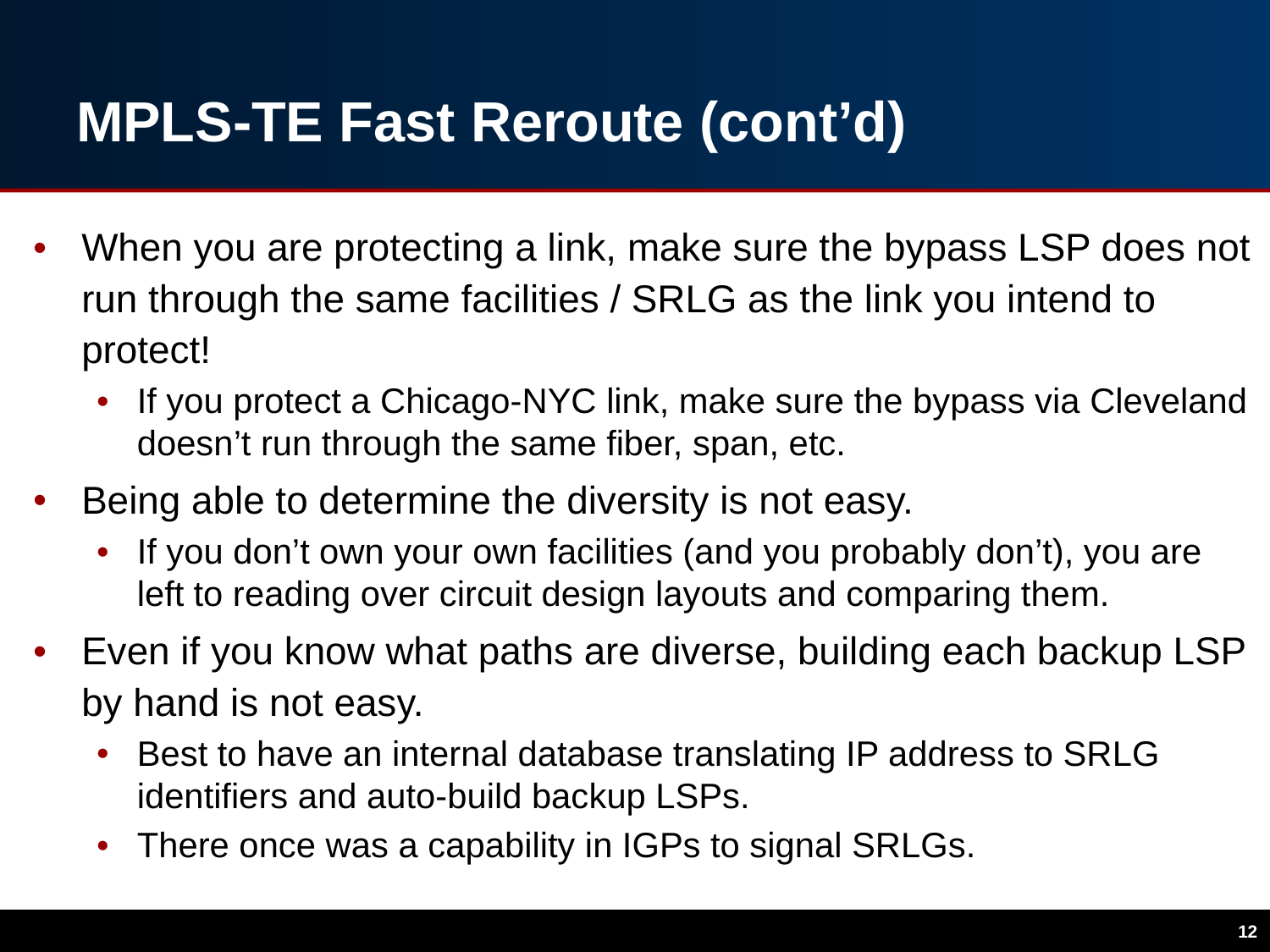

MPLS-TE Fast Reroute (cont’d)
When you are protecting a link, make sure the bypass LSP does not run through the same facilities / SRLG as the link you intend to protect!
If you protect a Chicago-NYC link, make sure the bypass via Cleveland doesn’t run through the same fiber, span, etc.
Being able to determine the diversity is not easy.
If you don’t own your own facilities (and you probably don’t), you are left to reading over circuit design layouts and comparing them.
Even if you know what paths are diverse, building each backup LSP by hand is not easy.
Best to have an internal database translating IP address to SRLG identifiers and auto-build backup LSPs.
There once was a capability in IGPs to signal SRLGs.
12